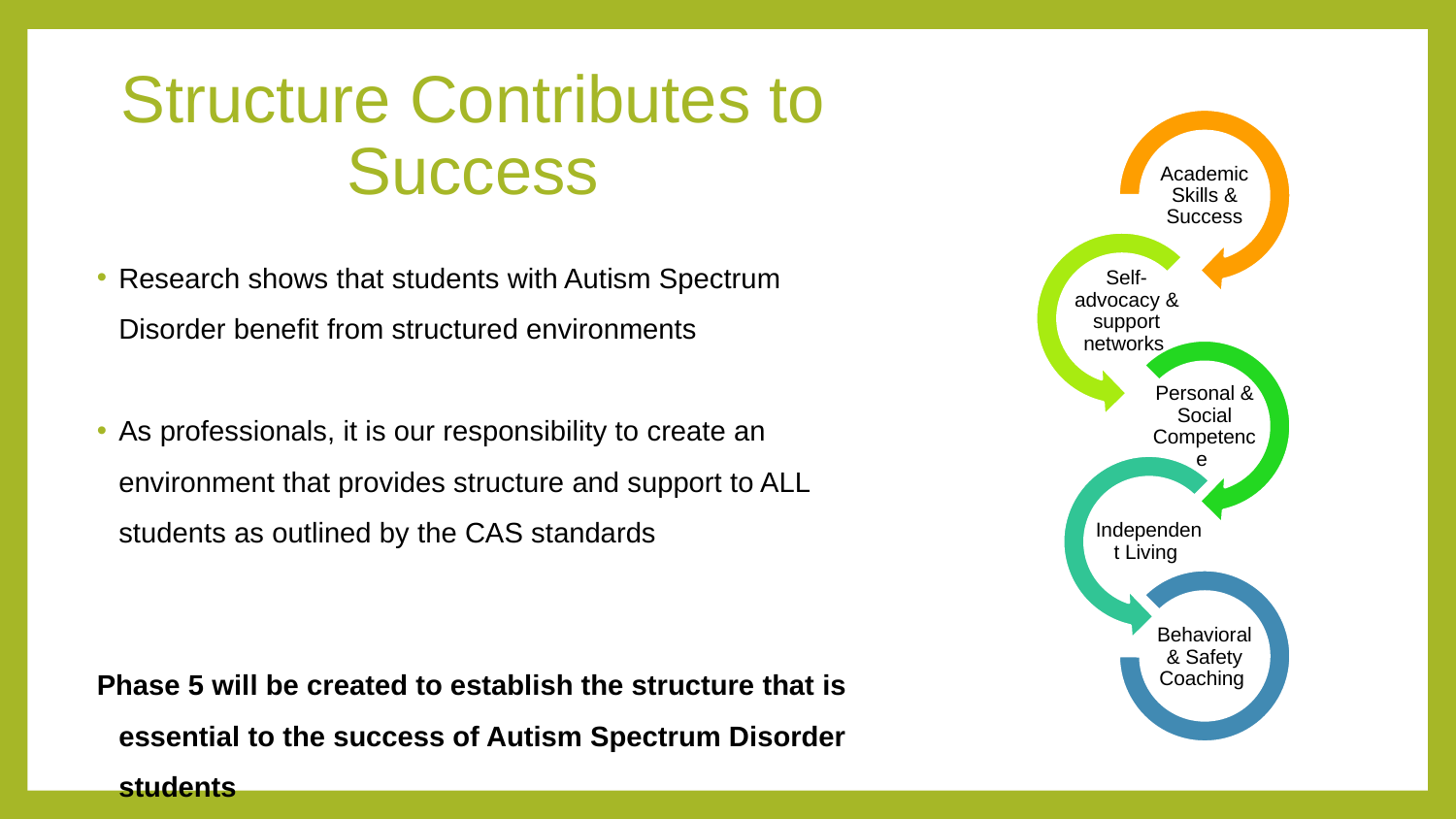

# Structure Contributes to Success

Academic Skills & Success
Self-advocacy & support networks
Personal & Social Competence
Independent Living
Behavioral & Safety Coaching

Research shows that students with Autism Spectrum Disorder benefit from structured environments

As professionals, it is our responsibility to create an environment that provides structure and support to ALL students as outlined by the CAS standards

Phase 5 will be created to establish the structure that is essential to the success of Autism Spectrum Disorder students